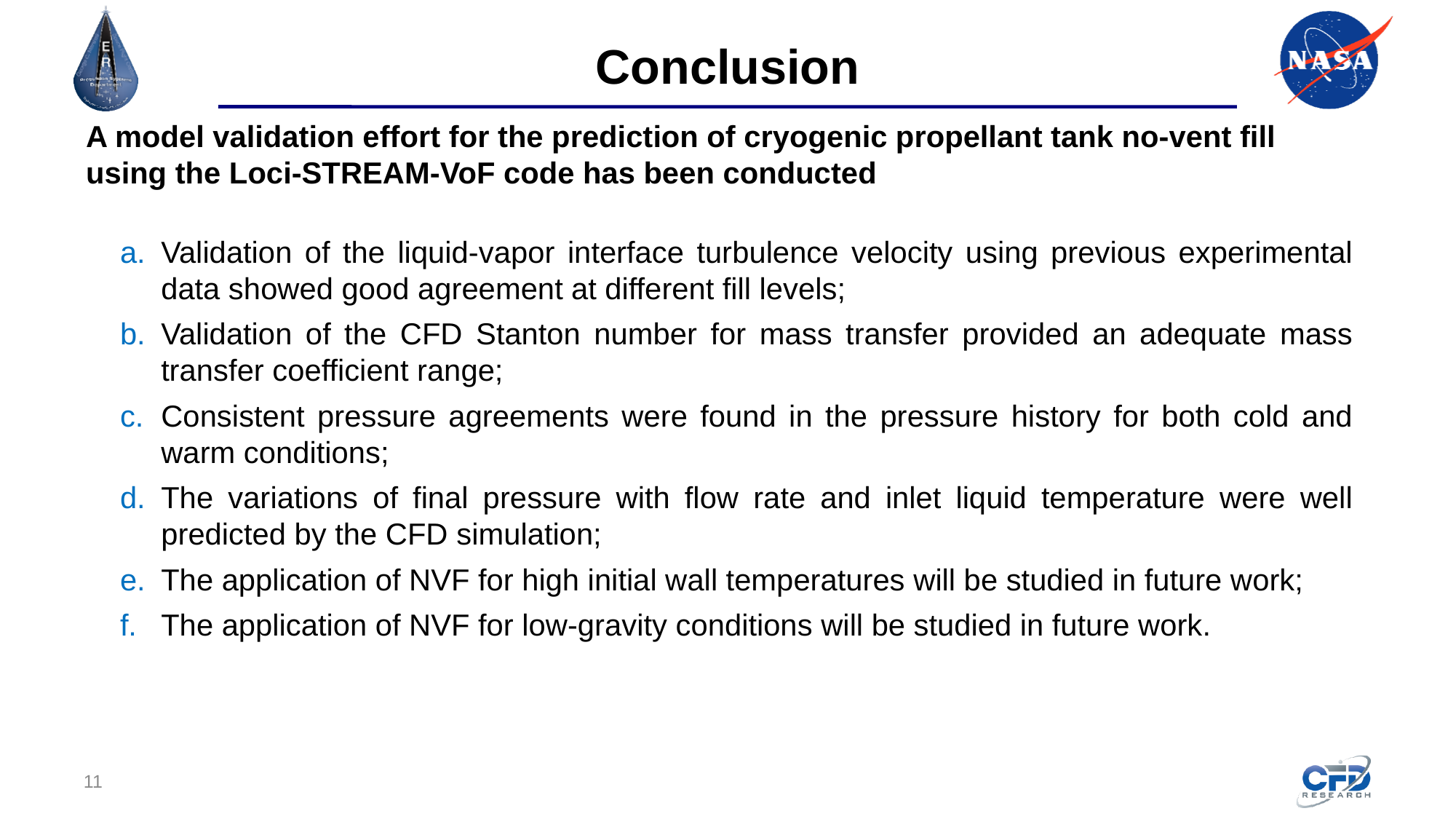

# Conclusion
A model validation effort for the prediction of cryogenic propellant tank no-vent fill  using the Loci-STREAM-VoF code has been conducted

Validation of the liquid-vapor interface turbulence velocity using previous experimental data showed good agreement at different fill levels;
Validation of the CFD Stanton number for mass transfer provided an adequate mass transfer coefficient range;
Consistent pressure agreements were found in the pressure history for both cold and warm conditions;
The variations of final pressure with flow rate and inlet liquid temperature were well predicted by the CFD simulation;
The application of NVF for high initial wall temperatures will be studied in future work;
The application of NVF for low-gravity conditions will be studied in future work.
11